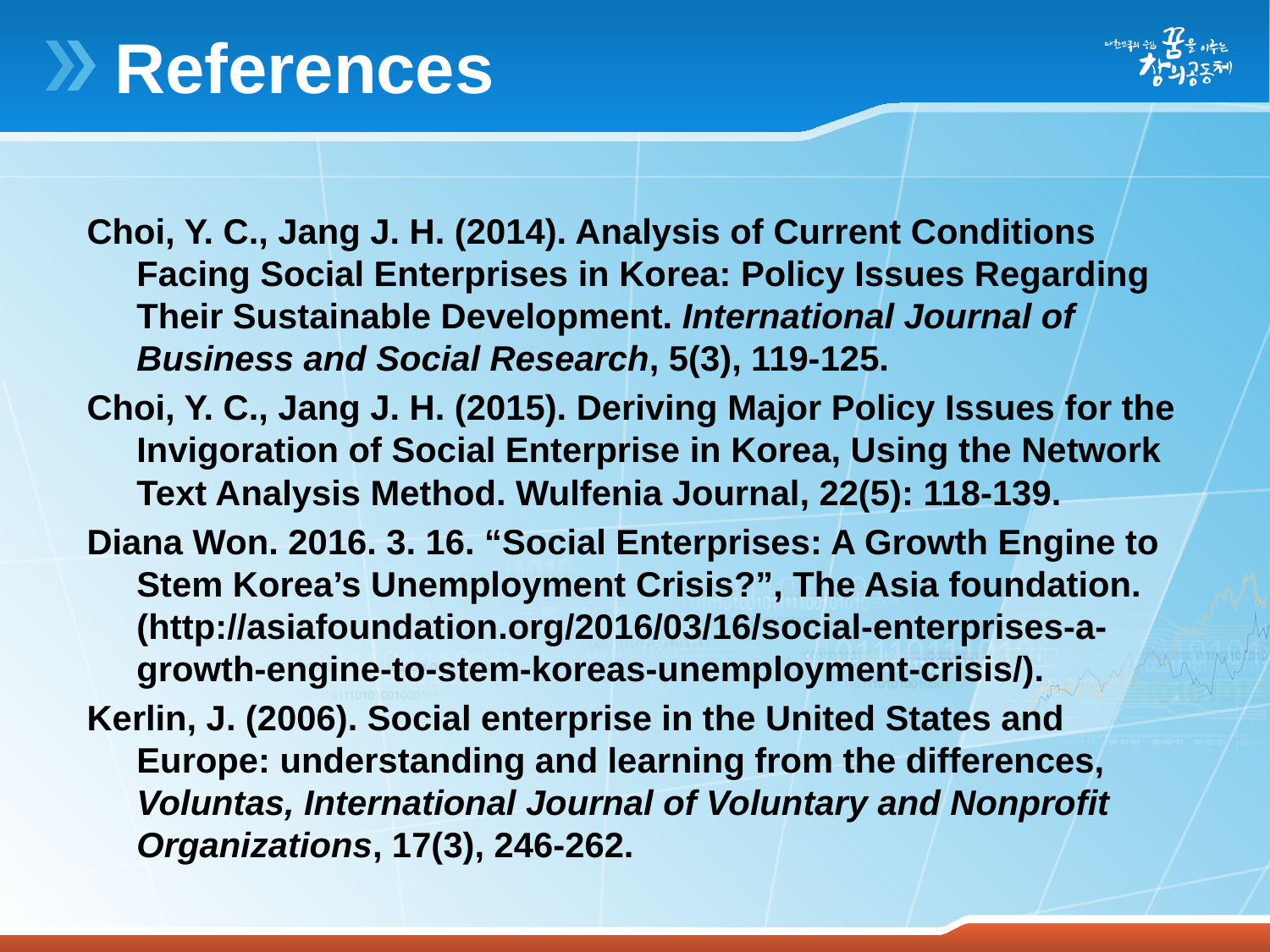

# References
Choi, Y. C., Jang J. H. (2014). Analysis of Current Conditions Facing Social Enterprises in Korea: Policy Issues Regarding Their Sustainable Development. International Journal of Business and Social Research, 5(3), 119-125.
Choi, Y. C., Jang J. H. (2015). Deriving Major Policy Issues for the Invigoration of Social Enterprise in Korea, Using the Network Text Analysis Method. Wulfenia Journal, 22(5): 118-139.
Diana Won. 2016. 3. 16. “Social Enterprises: A Growth Engine to Stem Korea’s Unemployment Crisis?”, The Asia foundation. (http://asiafoundation.org/2016/03/16/social-enterprises-a-growth-engine-to-stem-koreas-unemployment-crisis/).
Kerlin, J. (2006). Social enterprise in the United States and Europe: understanding and learning from the differences, Voluntas, International Journal of Voluntary and Nonprofit Organizations, 17(3), 246-262.